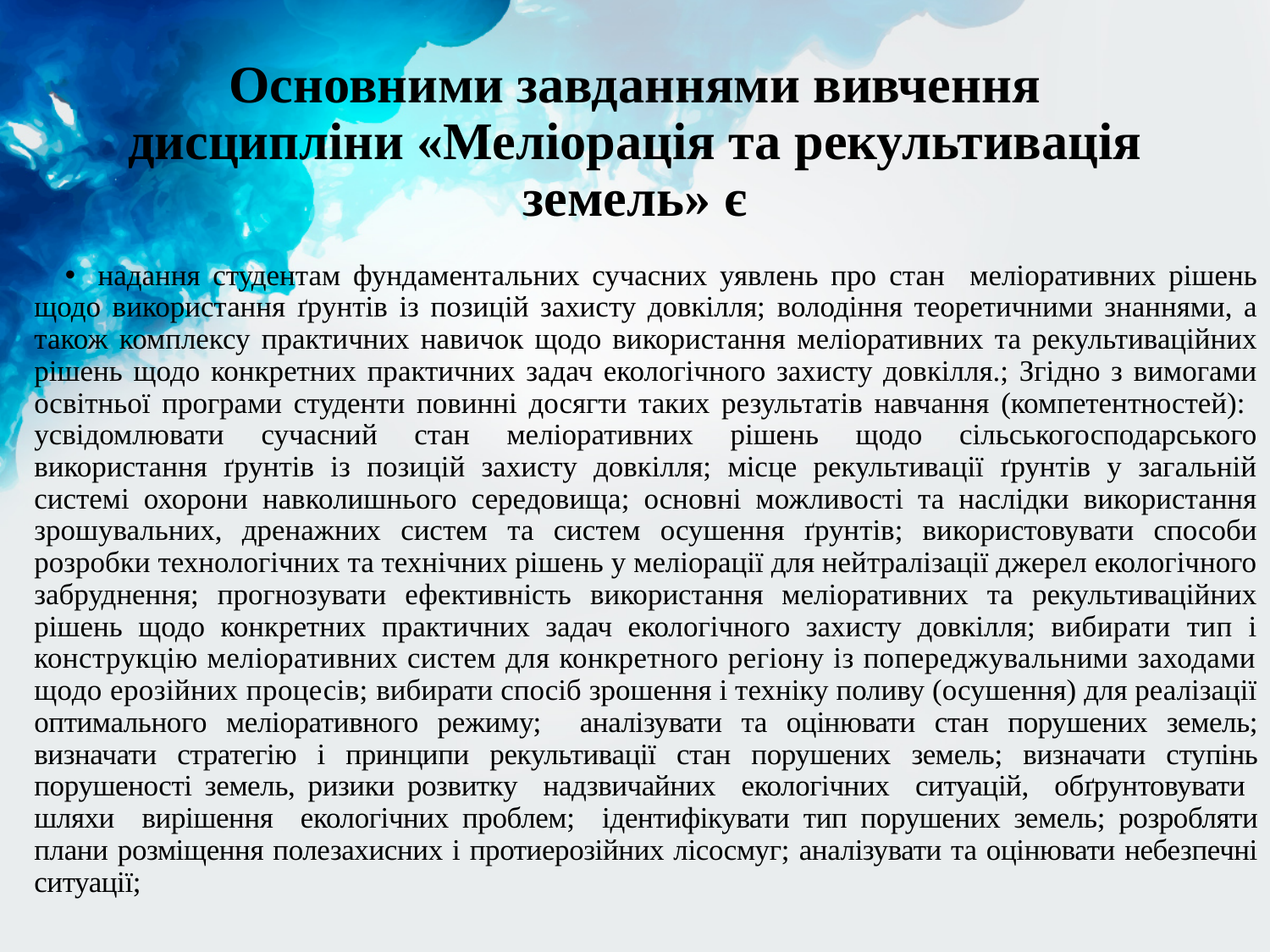

# Основними завданнями вивчення дисципліни «Меліорація та рекультивація земель» є
надання студентам фундаментальних сучасних уявлень про стан  меліоративних рішень щодо використання ґрунтів із позицій захисту довкілля; володіння теоретичними знаннями, а також комплексу практичних навичок щодо використання меліоративних та рекультиваційних рішень щодо конкретних практичних задач екологічного захисту довкілля.; Згідно з вимогами освітньої програми студенти повинні досягти таких результатів навчання (компетентностей):  усвідомлювати сучасний стан меліоративних рішень щодо сільськогосподарського використання ґрунтів із позицій захисту довкілля; місце рекультивації ґрунтів у загальній системі охорони навко­лиш­нього середовища; основні можливості та наслідки використання зрошувальних, дренажних систем та систем осушення ґрунтів; використовувати способи розробки технологічних та технічних рішень у меліорації для нейтралізації джерел екологічного забруднення; прогнозувати ефективність використання меліоративних та рекультиваційних рішень щодо конкретних практичних задач екологічного захисту довкілля; вибирати тип і конструкцію меліоративних систем для конкретного регіону із попереджувальними заходами щодо ерозійних процесів; вибирати спосіб зрошення і техніку поливу (осушення) для реалізації оптимального меліоративного режиму;  аналізувати та оцінювати стан порушених земель; визначати стратегію і принципи рекультивації стан порушених земель; визначати ступінь порушеності земель, ризики розвитку  надзвичайних  екологічних  ситуацій,  обґрунтовувати  шляхи  вирішення  екологічних проблем;  ідентифікувати тип порушених земель; розробляти плани розміщення полезахисних і протиерозійних лісосмуг; аналізувати та оцінювати небезпечні ситуації;